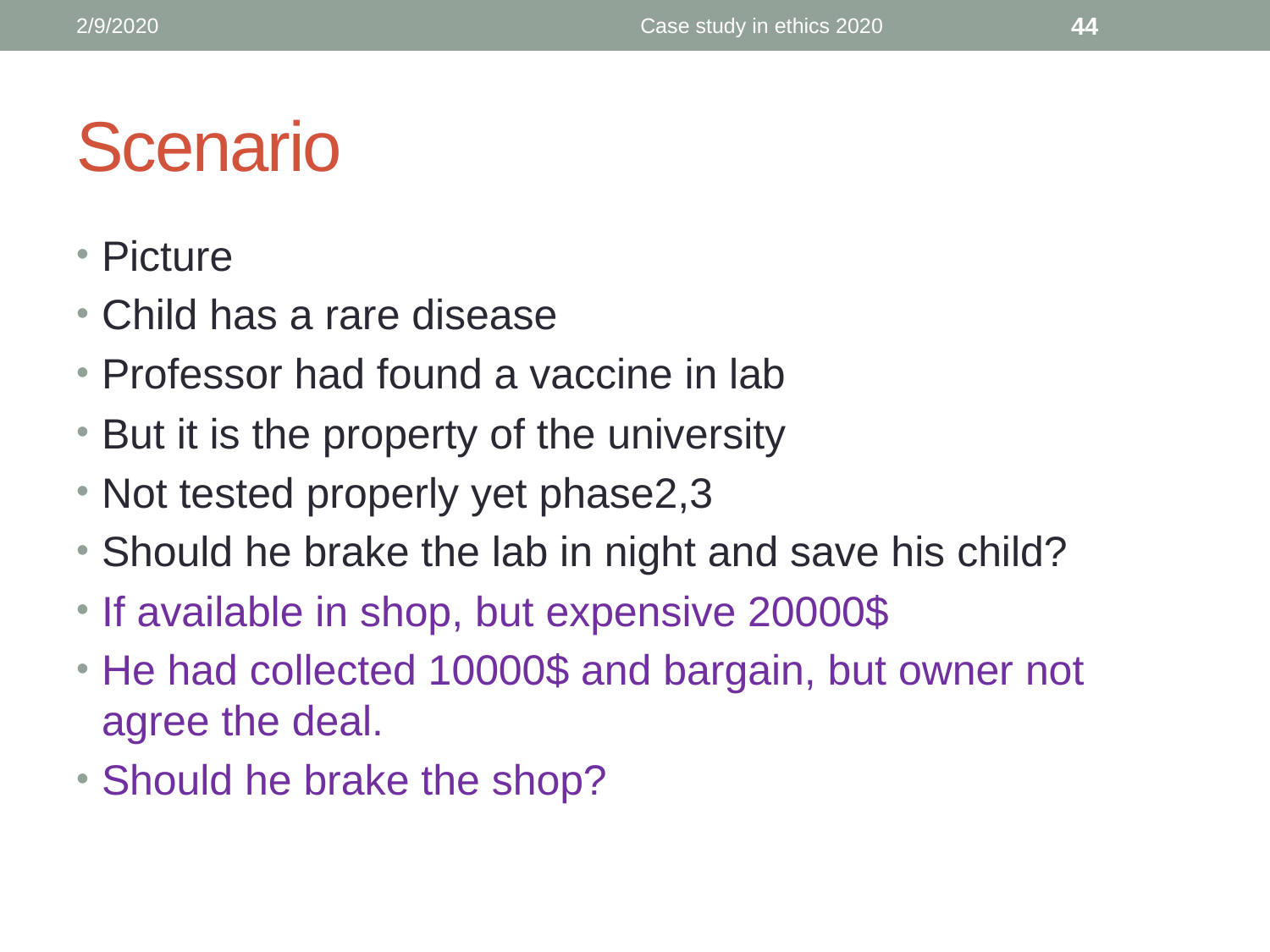

2/9/2020
Case study in ethics 2020
44
# Scenario
Picture
Child has a rare disease
Professor had found a vaccine in lab
But it is the property of the university
Not tested properly yet phase2,3
Should he brake the lab in night and save his child?
If available in shop, but expensive 20000$
He had collected 10000$ and bargain, but owner not agree the deal.
Should he brake the shop?